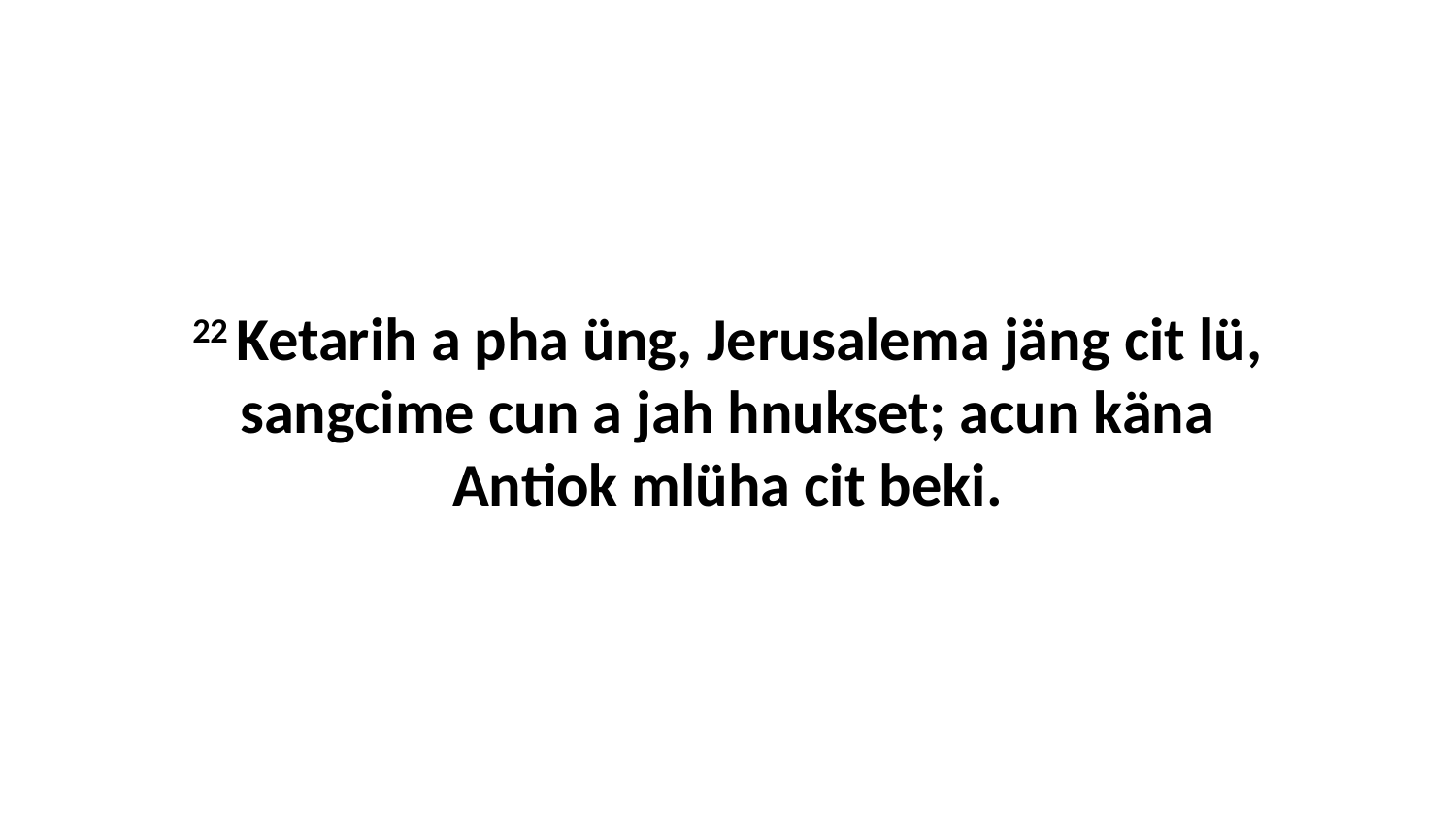

22 Ketarih a pha üng, Jerusalema jäng cit lü, sangcime cun a jah hnukset; acun käna Antiok mlüha cit beki.